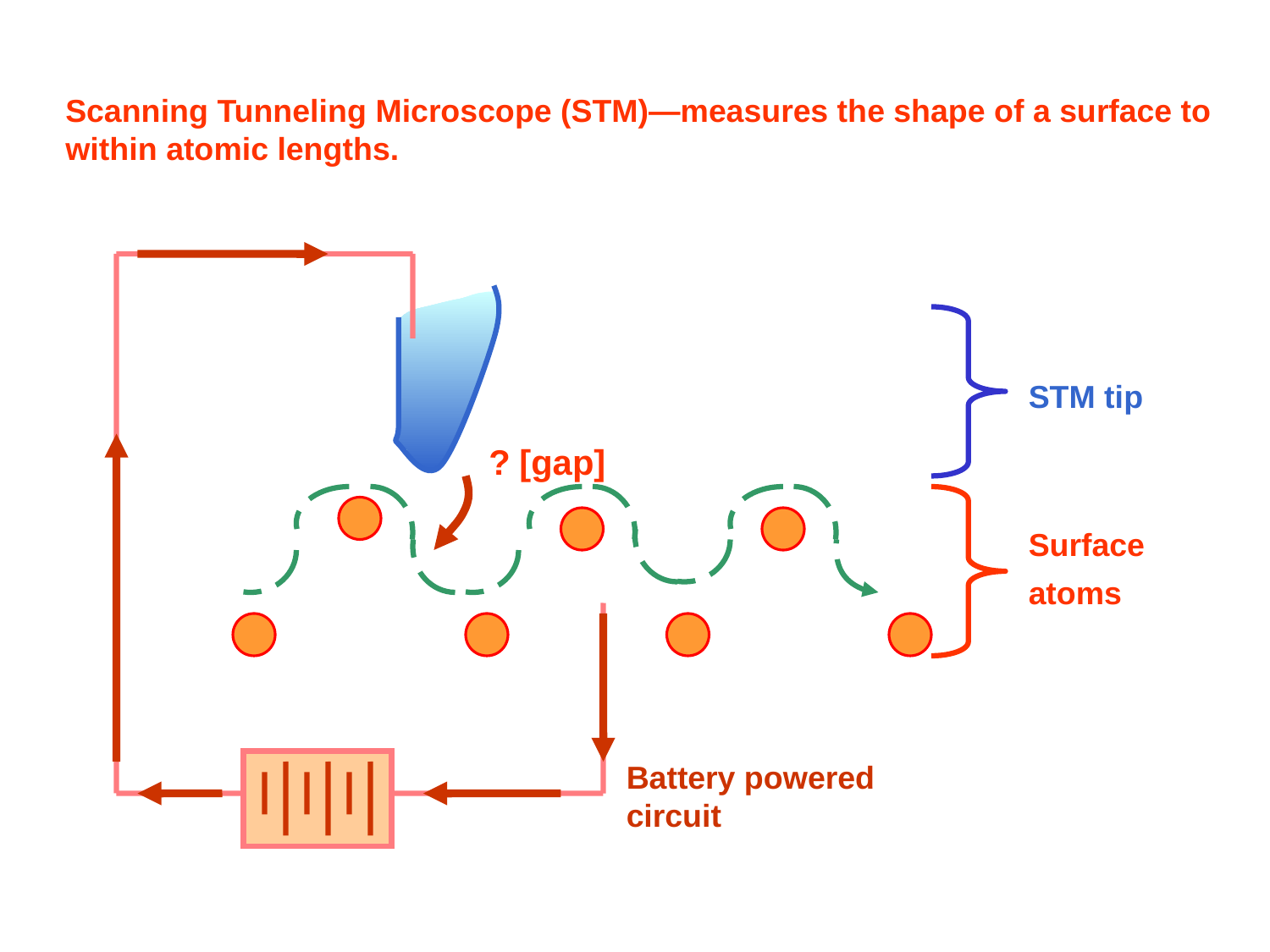

Scanning Tunneling Microscope (STM)—measures the shape of a surface to within atomic lengths.

STM tip

? [gap]

Surface
atoms

Battery powered circuit